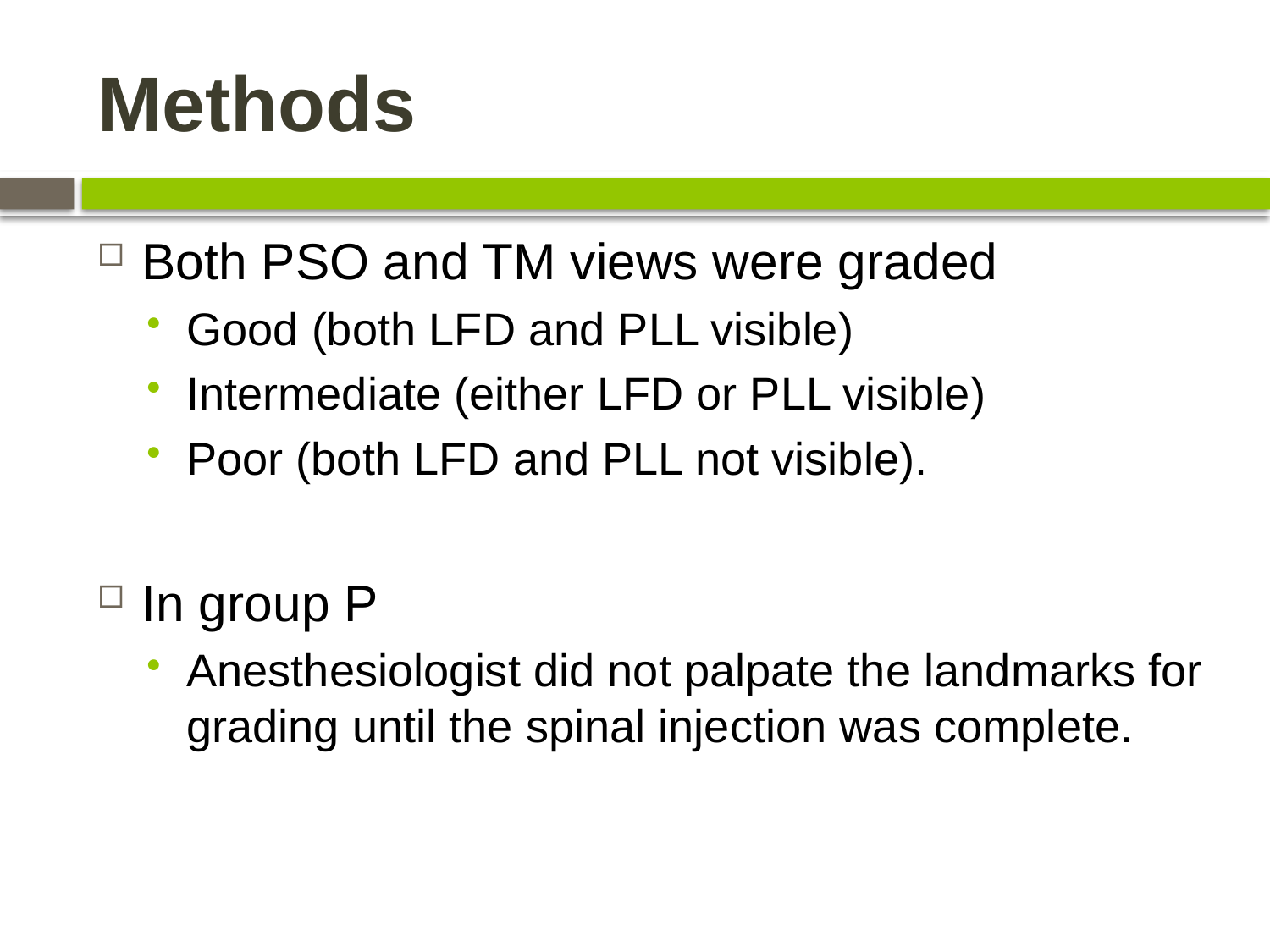

# Methods
Both PSO and TM views were graded
Good (both LFD and PLL visible)
Intermediate (either LFD or PLL visible)
Poor (both LFD and PLL not visible).

In group P
Anesthesiologist did not palpate the landmarks for grading until the spinal injection was complete.